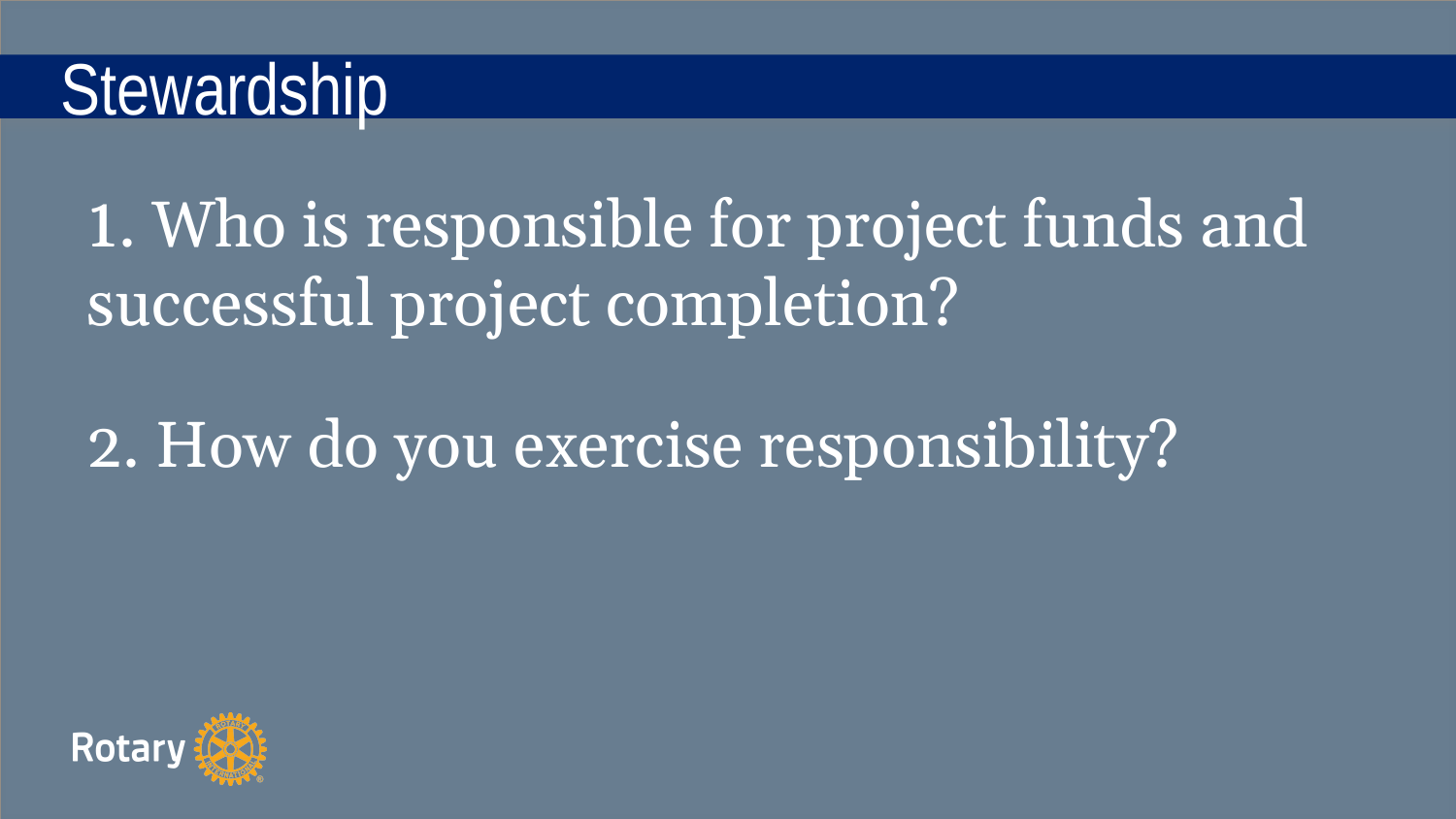

# Stewardship
1. Who is responsible for project funds and successful project completion?

2. How do you exercise responsibility?